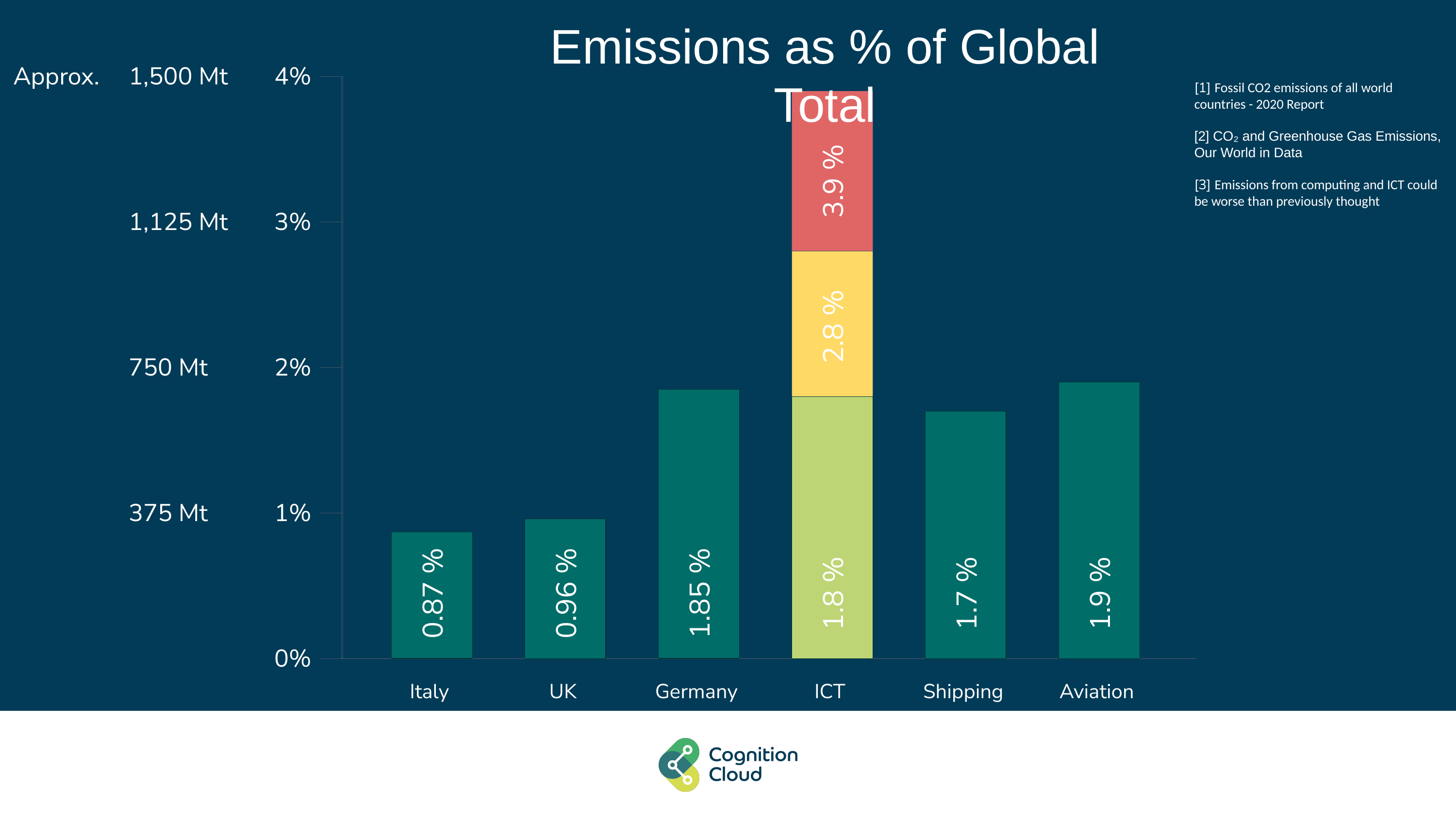

Emissions as % of Global Total
Approx.
1,500 Mt
1,125 Mt
750 Mt
375 Mt
4%
[1] Fossil CO2 emissions of all world countries - 2020 Report

3.9 %
[2] CO₂ and Greenhouse Gas Emissions, Our World in Data

[3] Emissions from computing and ICT could be worse than previously thought

3%

2.8 %
2%

1.9 %
Aviation

1.85 %
Germany

1.8 %
ICT

1.7 %
Shipping
1%

0.96 %
UK

0.87 %
Italy
0%